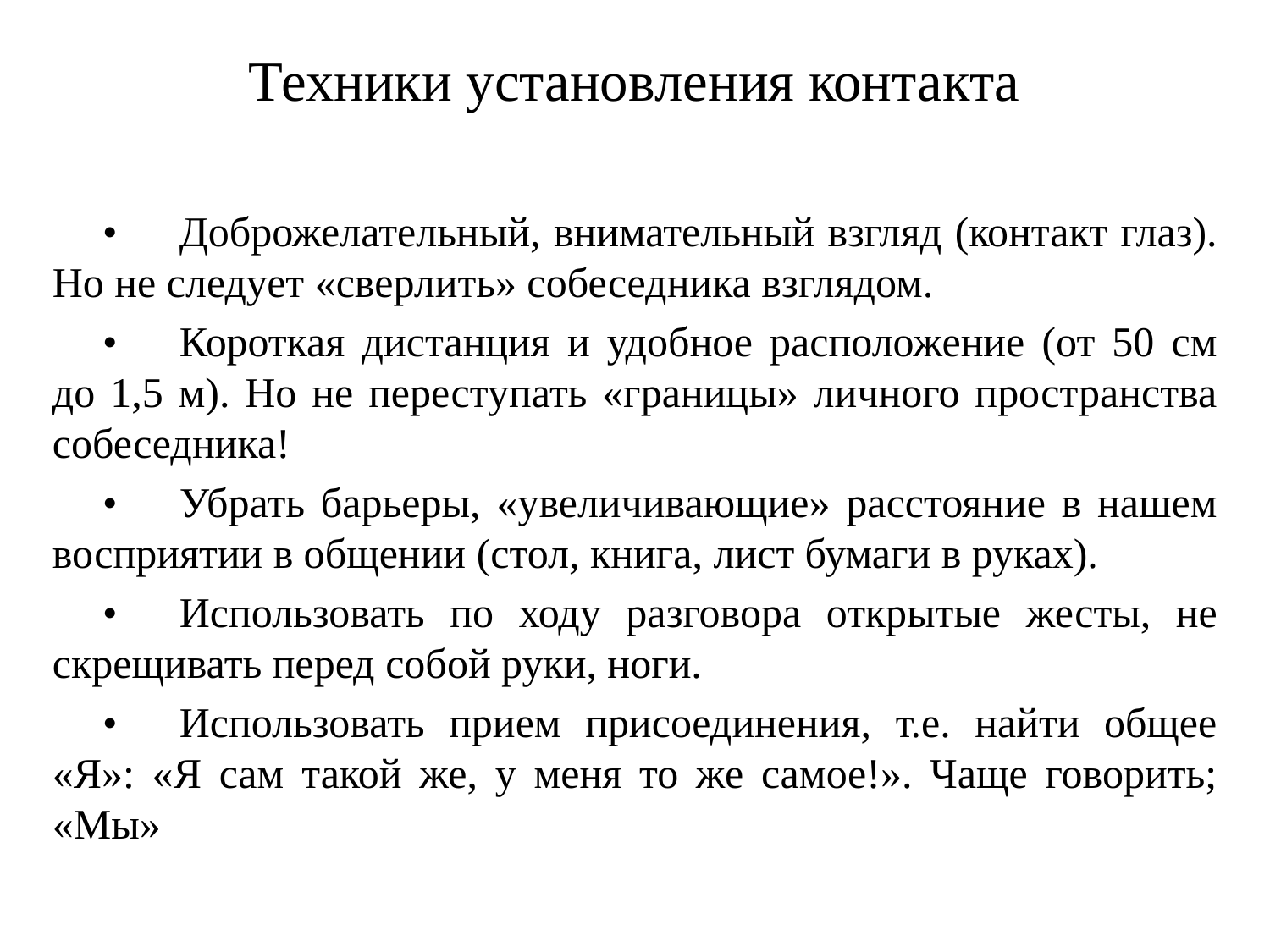

# Техники установления контакта
•	Доброжелательный, внимательный взгляд (контакт глаз). Но не следует «сверлить» собеседника взглядом.
•	Короткая дистанция и удобное расположение (от 50 см до 1,5 м). Но не переступать «границы» личного пространства собеседника!
•	Убрать барьеры, «увеличивающие» расстояние в нашем восприятии в общении (стол, книга, лист бумаги в руках).
•	Использовать по ходу разговора открытые жесты, не скрещивать перед собой руки, ноги.
•	Использовать прием присоединения, т.е. найти общее «Я»: «Я сам такой же, у меня то же самое!». Чаще говорить; «Мы»